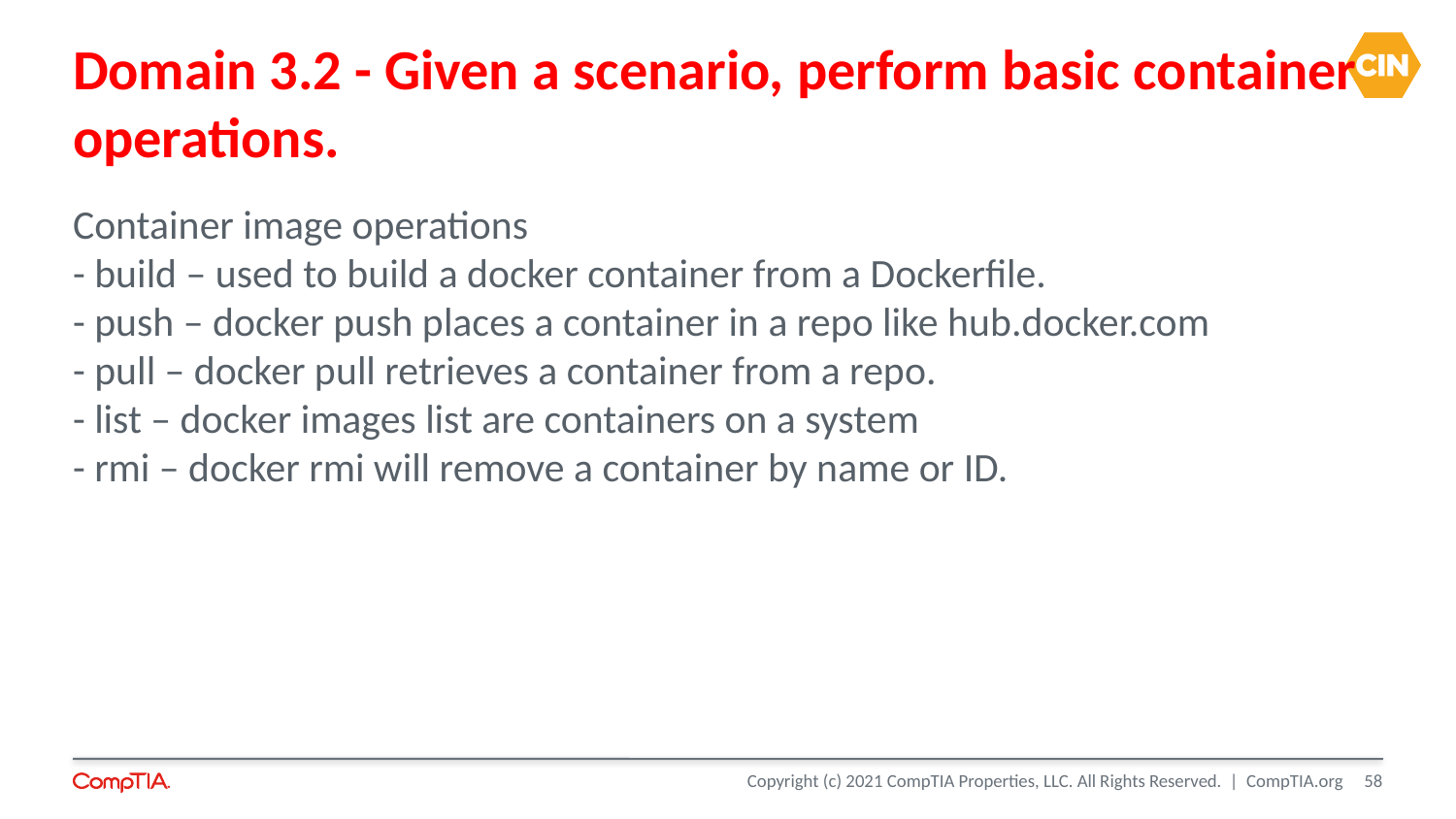

Domain 3.2 - Given a scenario, perform basic container operations.
Container image operations
- build – used to build a docker container from a Dockerfile.
- push – docker push places a container in a repo like hub.docker.com
- pull – docker pull retrieves a container from a repo.
- list – docker images list are containers on a system
- rmi – docker rmi will remove a container by name or ID.
58